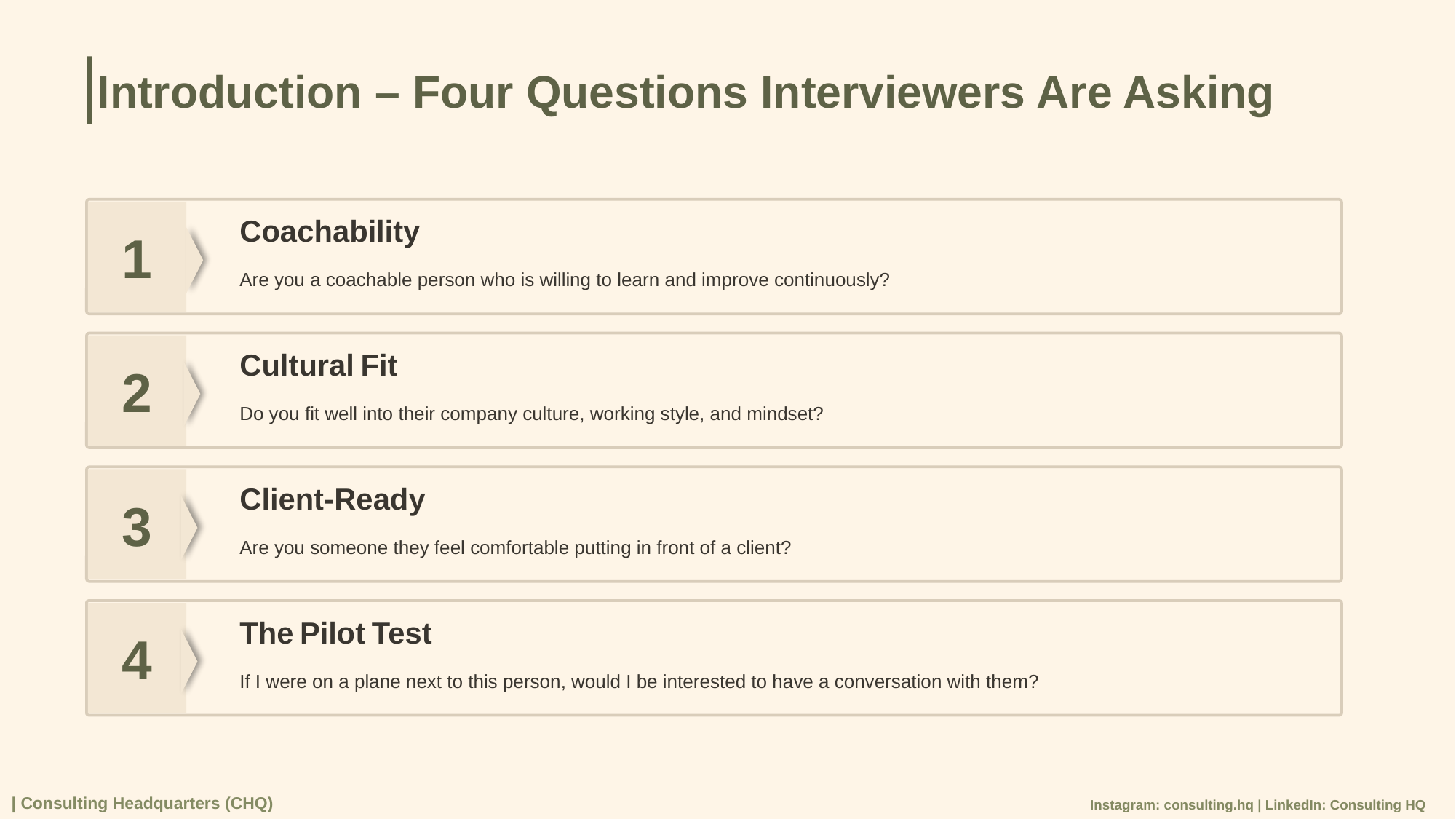

# Introduction – Four Questions Interviewers Are Asking

1
Coachability

Are you a coachable person who is willing to learn and improve continuously?

2
Cultural Fit

Do you fit well into their company culture, working style, and mindset?

3
Client-Ready

Are you someone they feel comfortable putting in front of a client?

4
The Pilot Test

If I were on a plane next to this person, would I be interested to have a conversation with them?